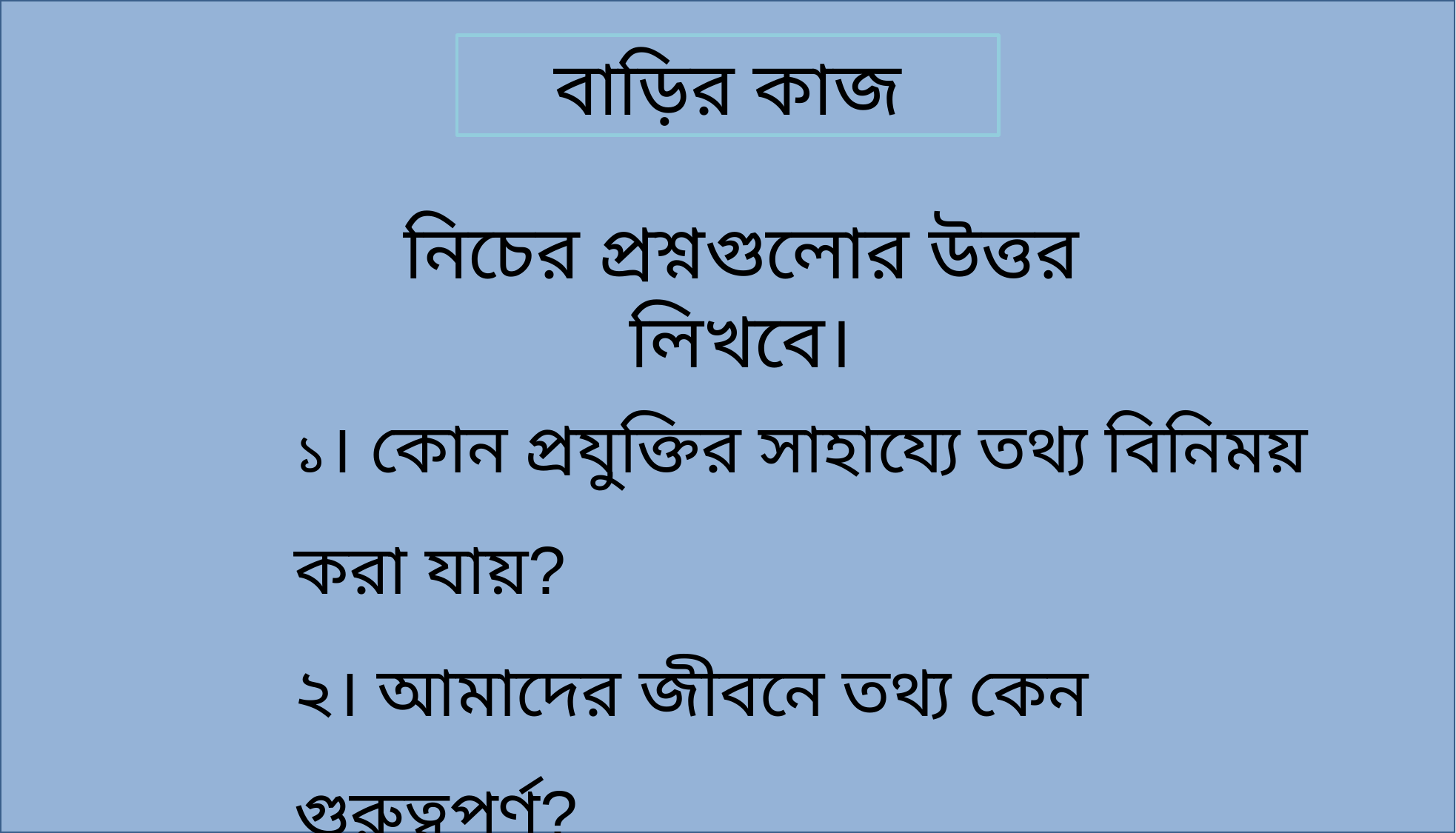

বাড়ির কাজ
নিচের প্রশ্নগুলোর উত্তর লিখবে।
১। কোন প্রযুক্তির সাহায্যে তথ্য বিনিময় করা যায়?
২। আমাদের জীবনে তথ্য কেন গুরুত্বপূর্ণ?